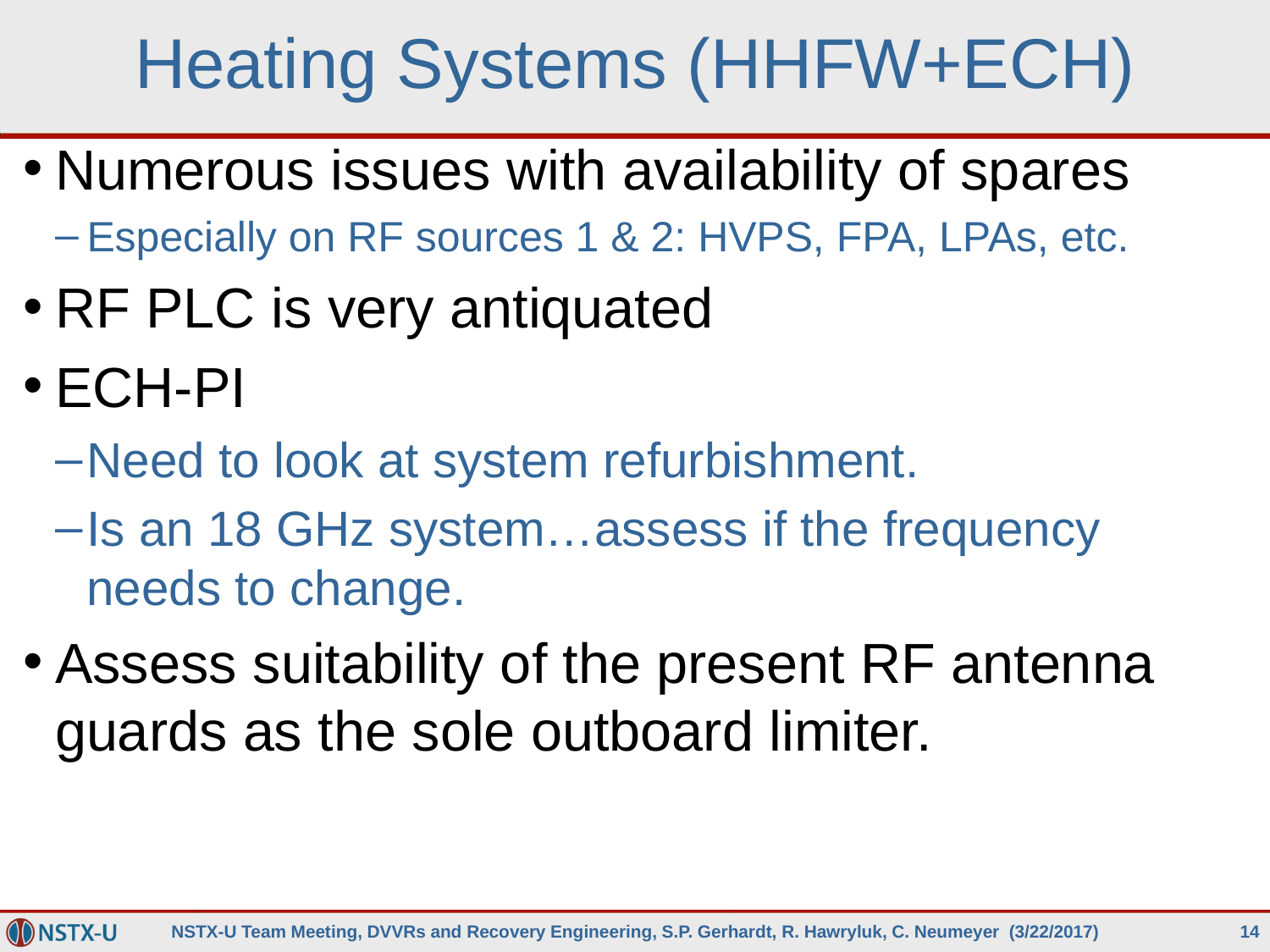

# Heating Systems (HHFW+ECH)
Numerous issues with availability of spares
Especially on RF sources 1 & 2: HVPS, FPA, LPAs, etc.
RF PLC is very antiquated
ECH-PI
Need to look at system refurbishment.
Is an 18 GHz system…assess if the frequency needs to change.
Assess suitability of the present RF antenna guards as the sole outboard limiter.